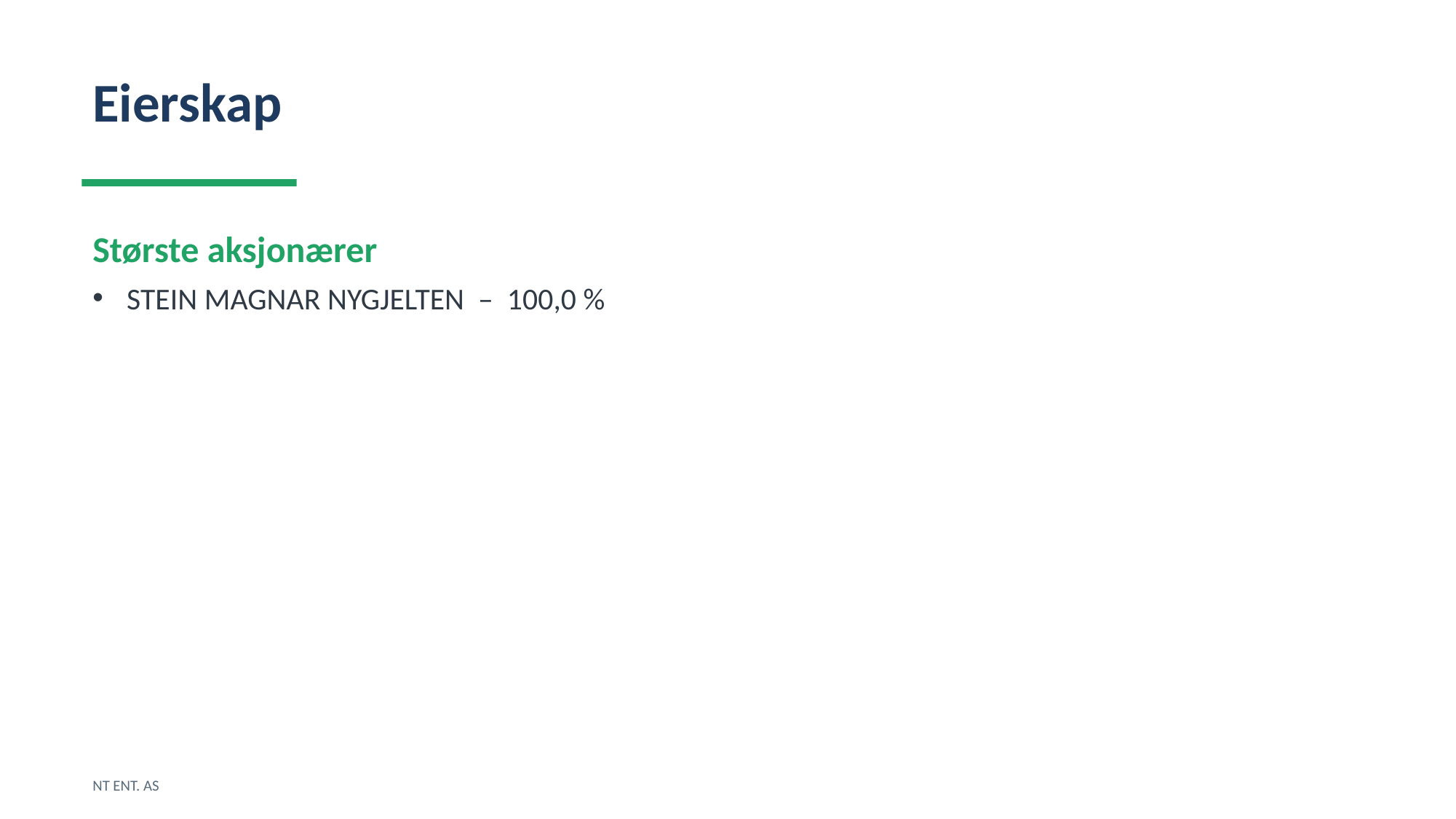

Eierskap

Største aksjonærer
STEIN MAGNAR NYGJELTEN  –  100,0 %
NT ENT. AS